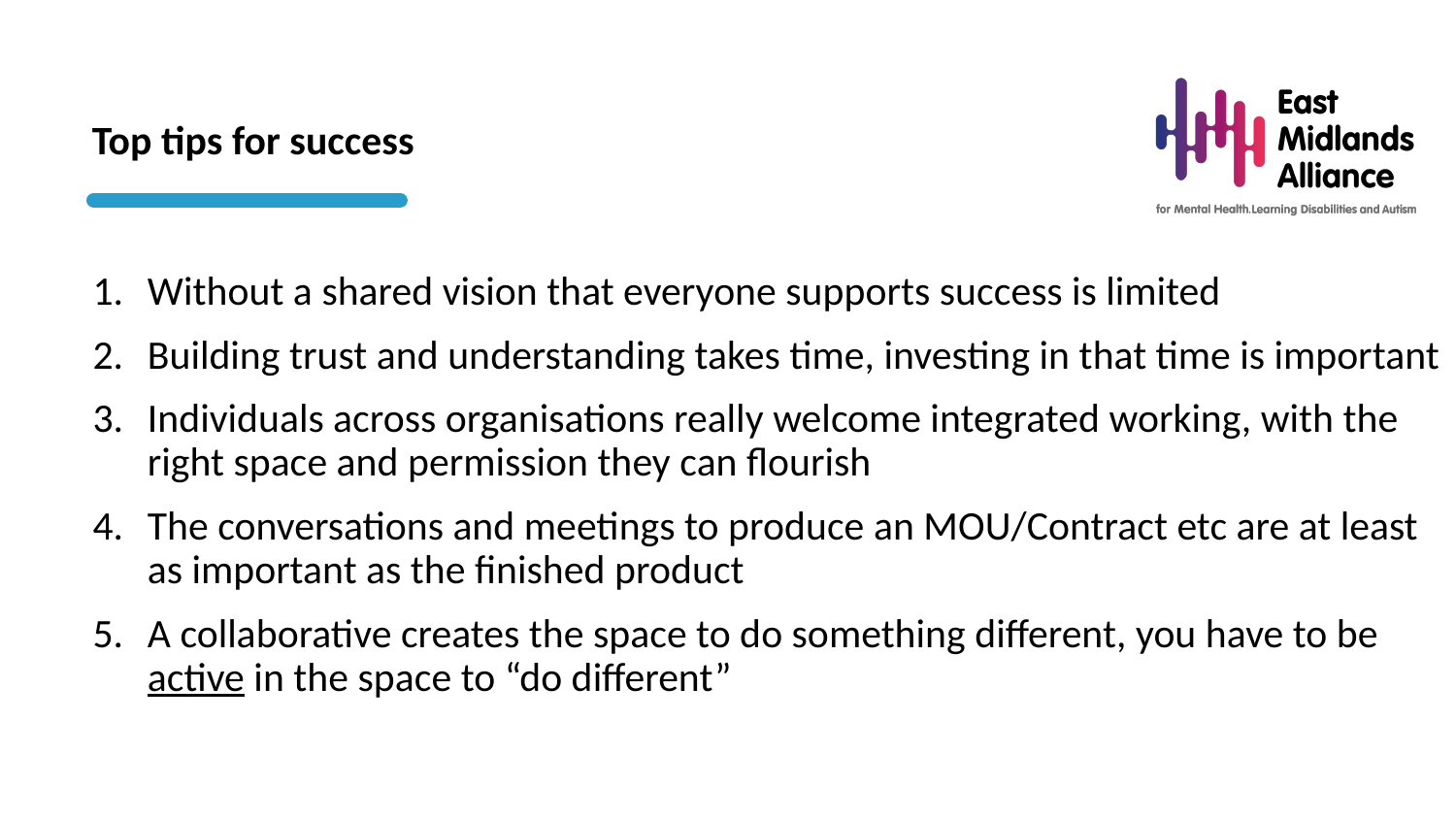

# Top tips for success
Without a shared vision that everyone supports success is limited
Building trust and understanding takes time, investing in that time is important
Individuals across organisations really welcome integrated working, with the right space and permission they can flourish
The conversations and meetings to produce an MOU/Contract etc are at least as important as the finished product
A collaborative creates the space to do something different, you have to be active in the space to “do different”